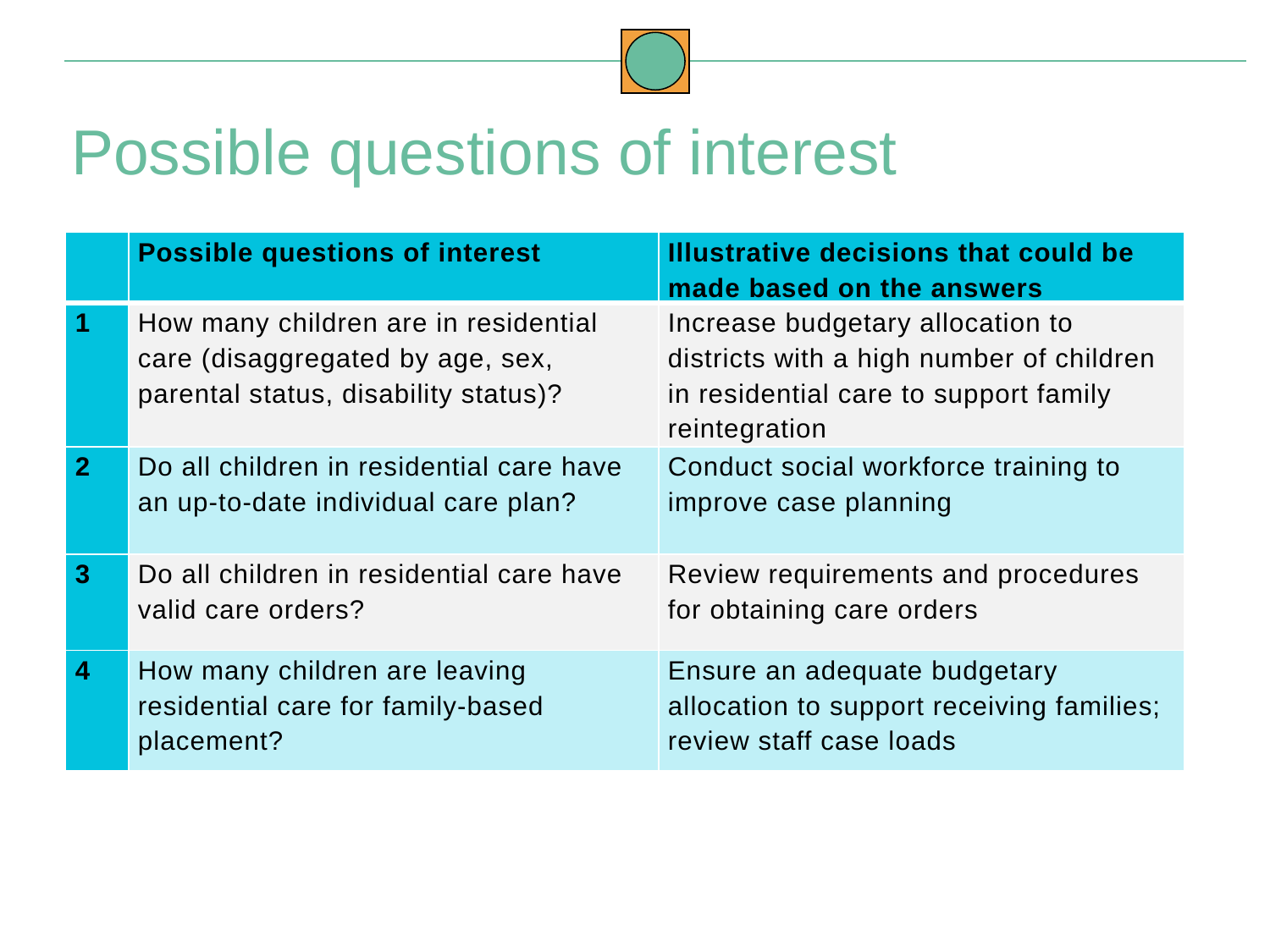

Possible questions of interest
|  | Possible questions of interest | Illustrative decisions that could be made based on the answers |
| --- | --- | --- |
| 1 | How many children are in residential care (disaggregated by age, sex, parental status, disability status)? | Increase budgetary allocation to districts with a high number of children in residential care to support family reintegration |
| 2 | Do all children in residential care have an up-to-date individual care plan? | Conduct social workforce training to improve case planning |
| 3 | Do all children in residential care have valid care orders? | Review requirements and procedures for obtaining care orders |
| 4 | How many children are leaving residential care for family-based placement? | Ensure an adequate budgetary allocation to support receiving families; review staff case loads |